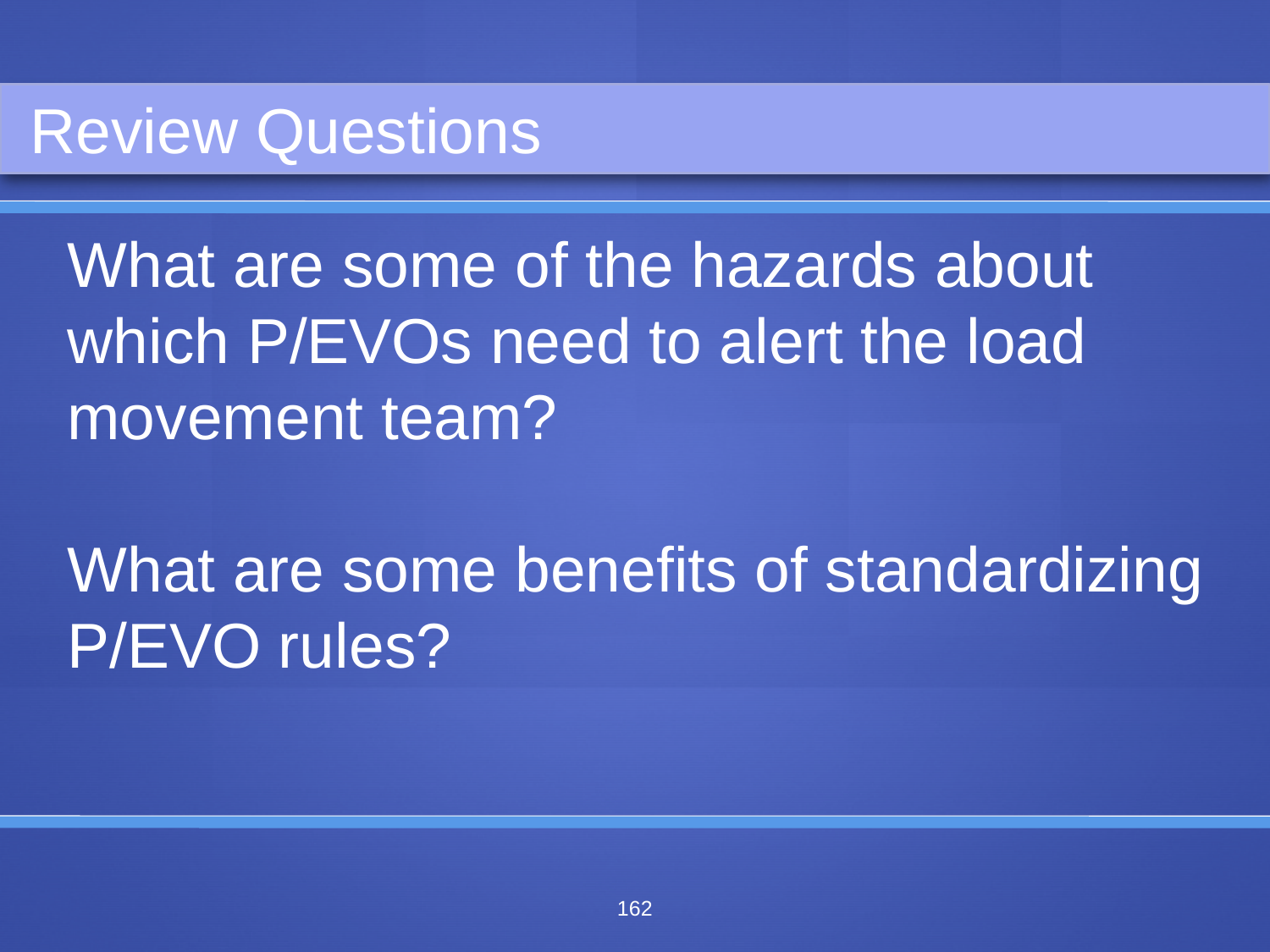

Review Questions
What are some of the hazards about which P/EVOs need to alert the load movement team?

What are some benefits of standardizing P/EVO rules?

162